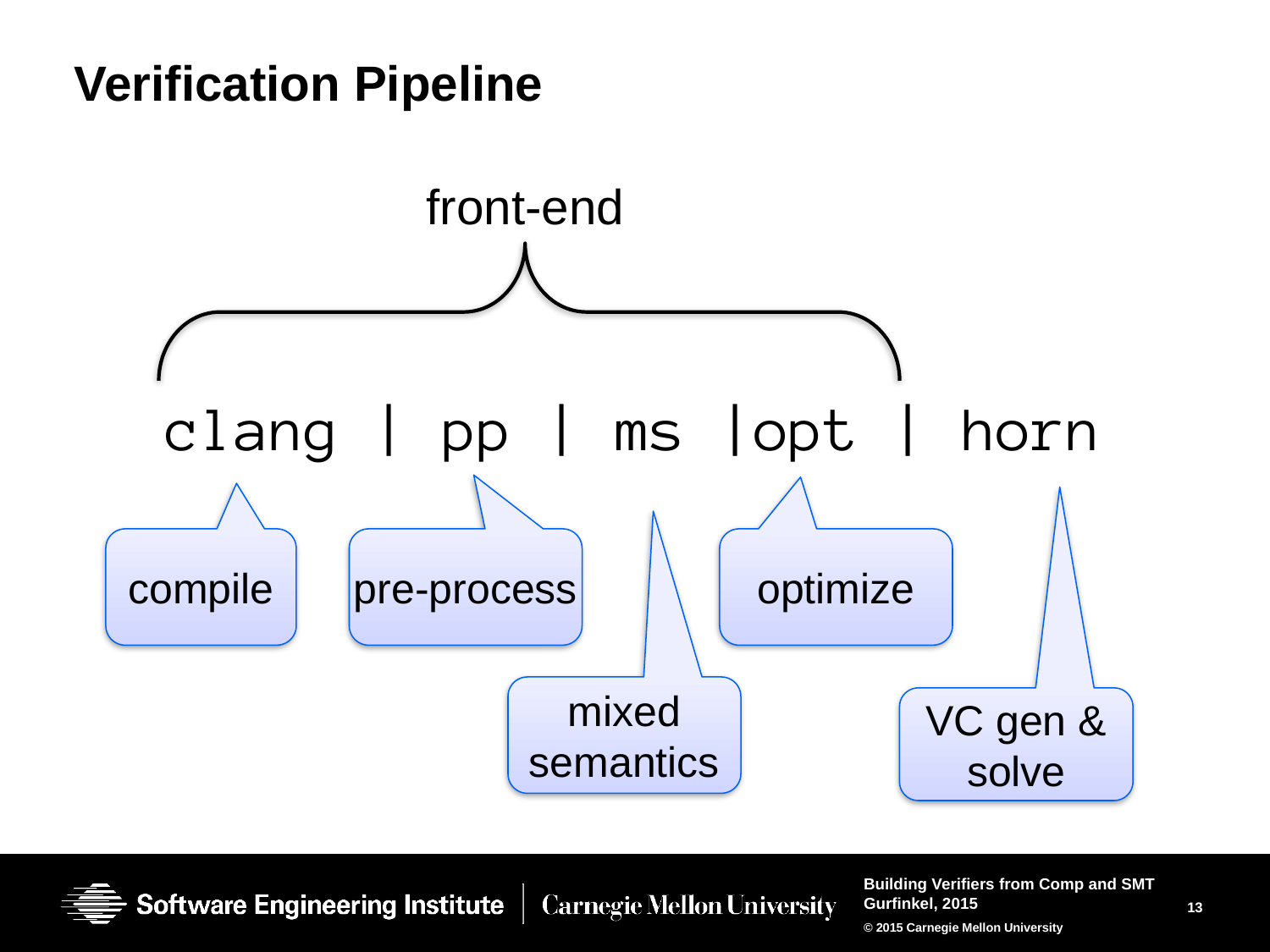

# Verification Pipeline
front-end
clang | pp | ms |opt | horn
compile
pre-process
optimize
mixed semantics
VC gen & solve